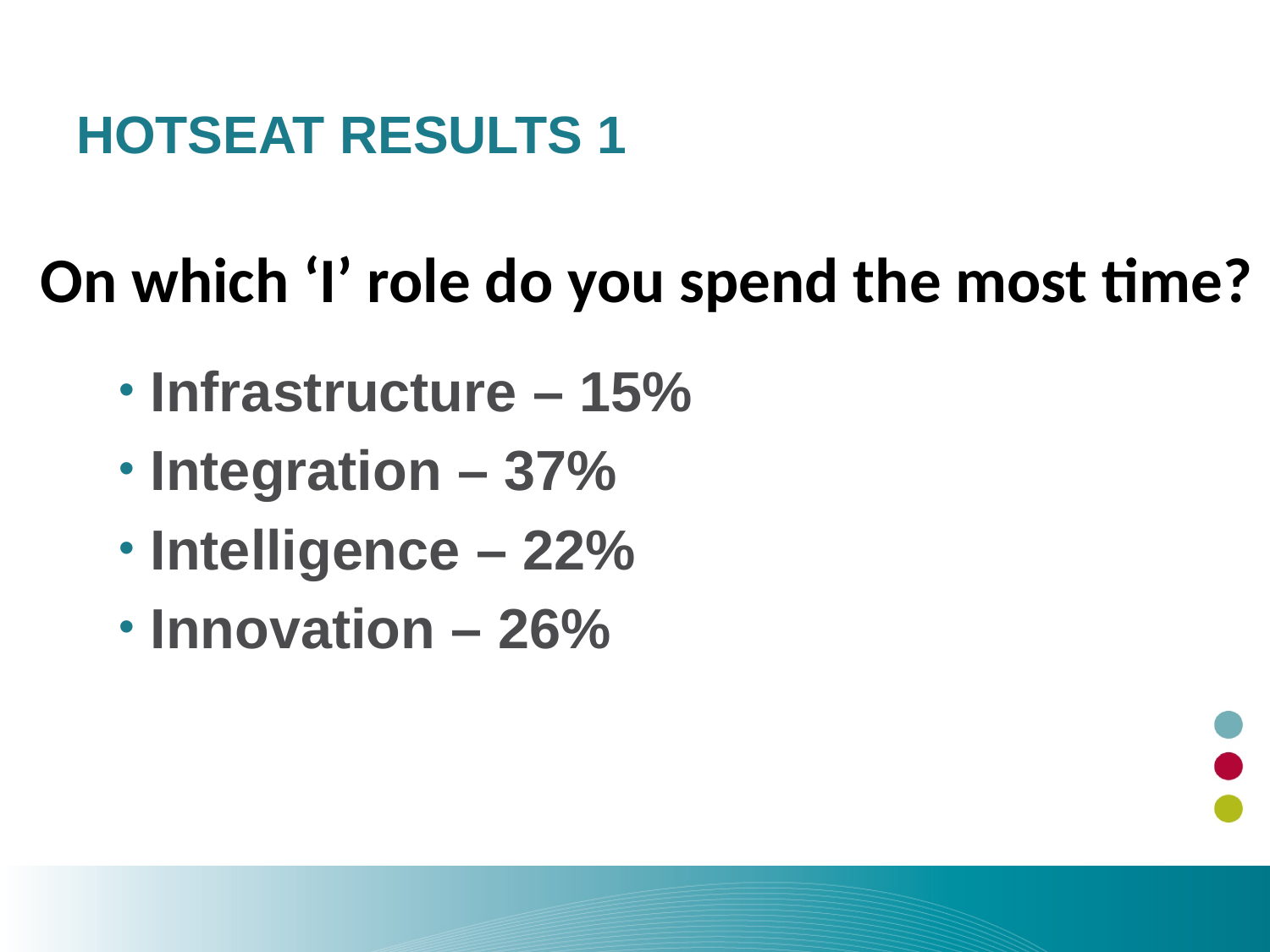

# HOTSEAT Results 1
On which ‘I’ role do you spend the most time?
Infrastructure – 15%
Integration – 37%
Intelligence – 22%
Innovation – 26%